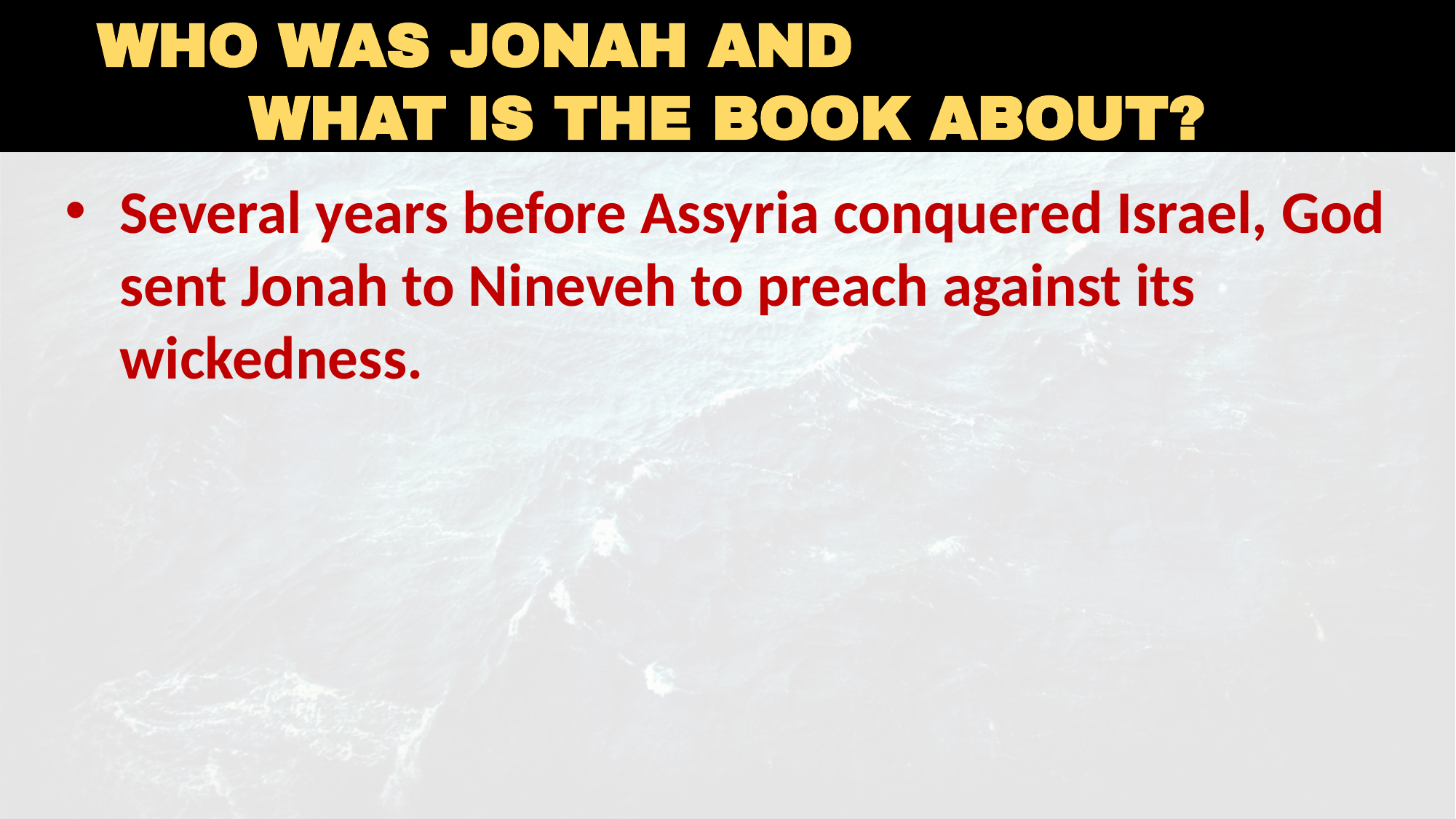

WHO WAS JONAH AND
WHAT IS THE BOOK ABOUT?

Several years before Assyria conquered Israel, God sent Jonah to Nineveh to preach against its wickedness.